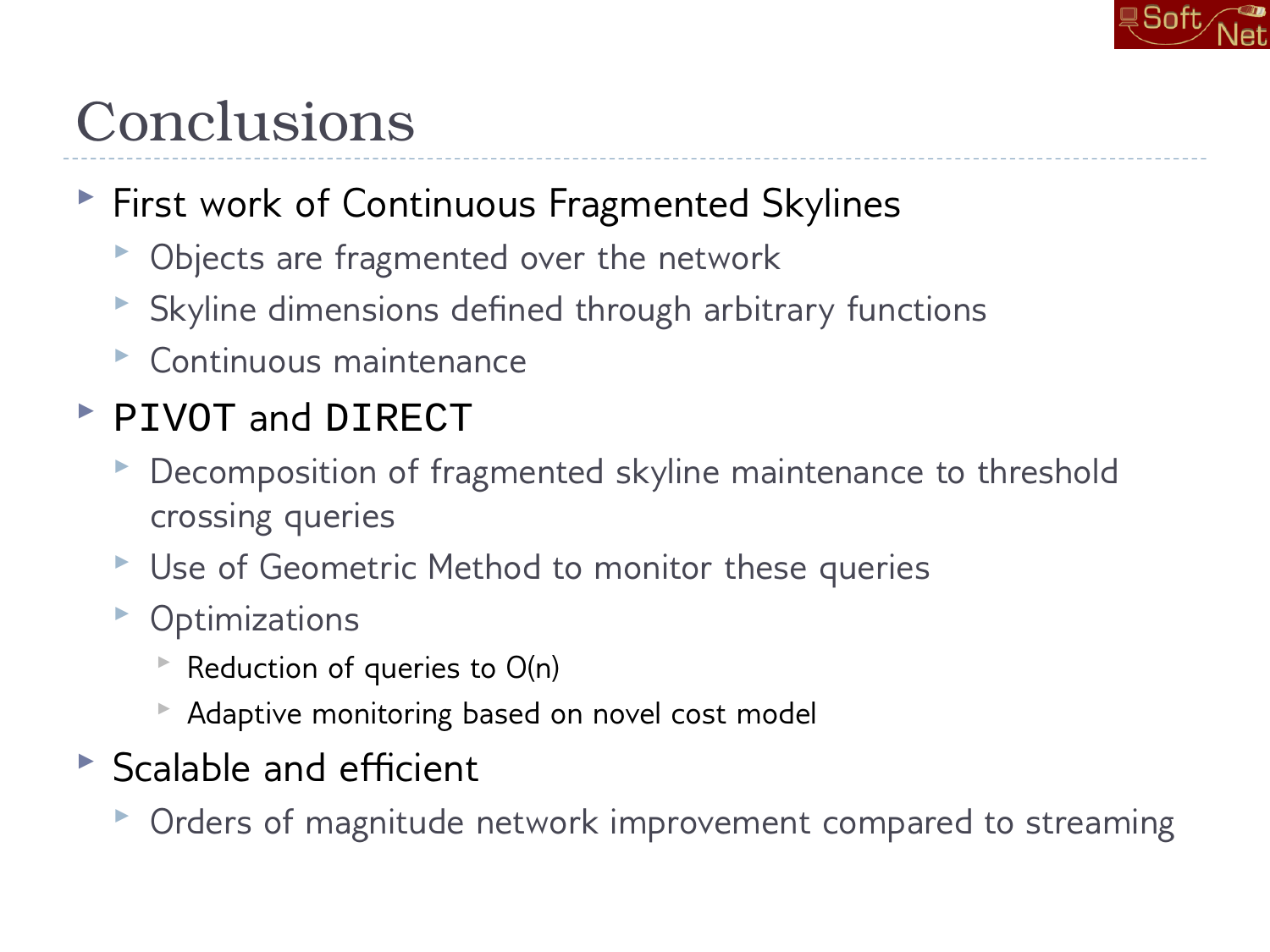

# Conclusions
First work of Continuous Fragmented Skylines
Objects are fragmented over the network
Skyline dimensions defined through arbitrary functions
Continuous maintenance
PIVOT and DIRECT
Decomposition of fragmented skyline maintenance to threshold crossing queries
Use of Geometric Method to monitor these queries
Optimizations
Reduction of queries to O(n)
Adaptive monitoring based on novel cost model
Scalable and efficient
Orders of magnitude network improvement compared to streaming